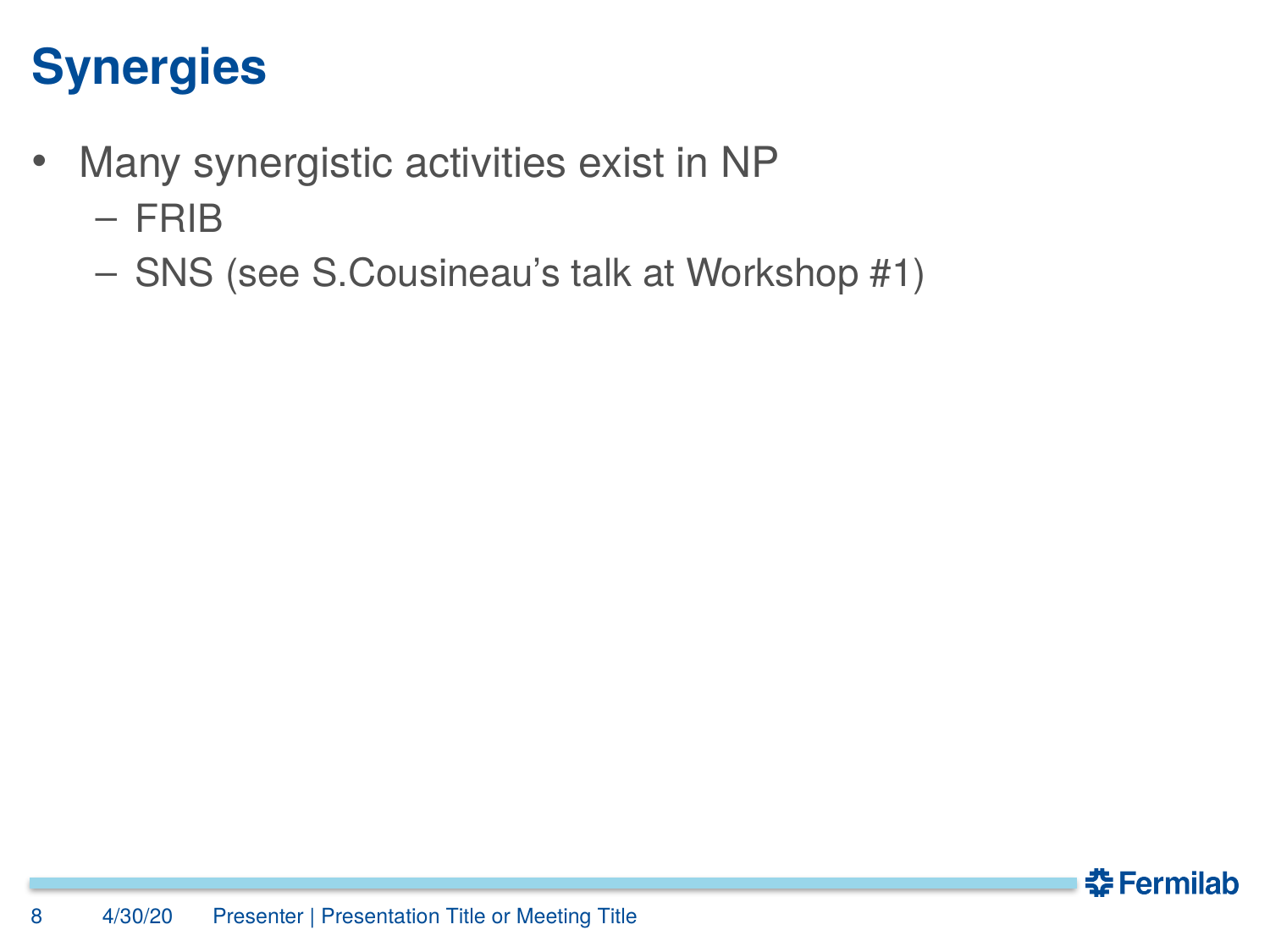

# Synergies
Many synergistic activities exist in NP
FRIB
SNS (see S.Cousineau’s talk at Workshop #1)

8
4/30/20
Presenter | Presentation Title or Meeting Title